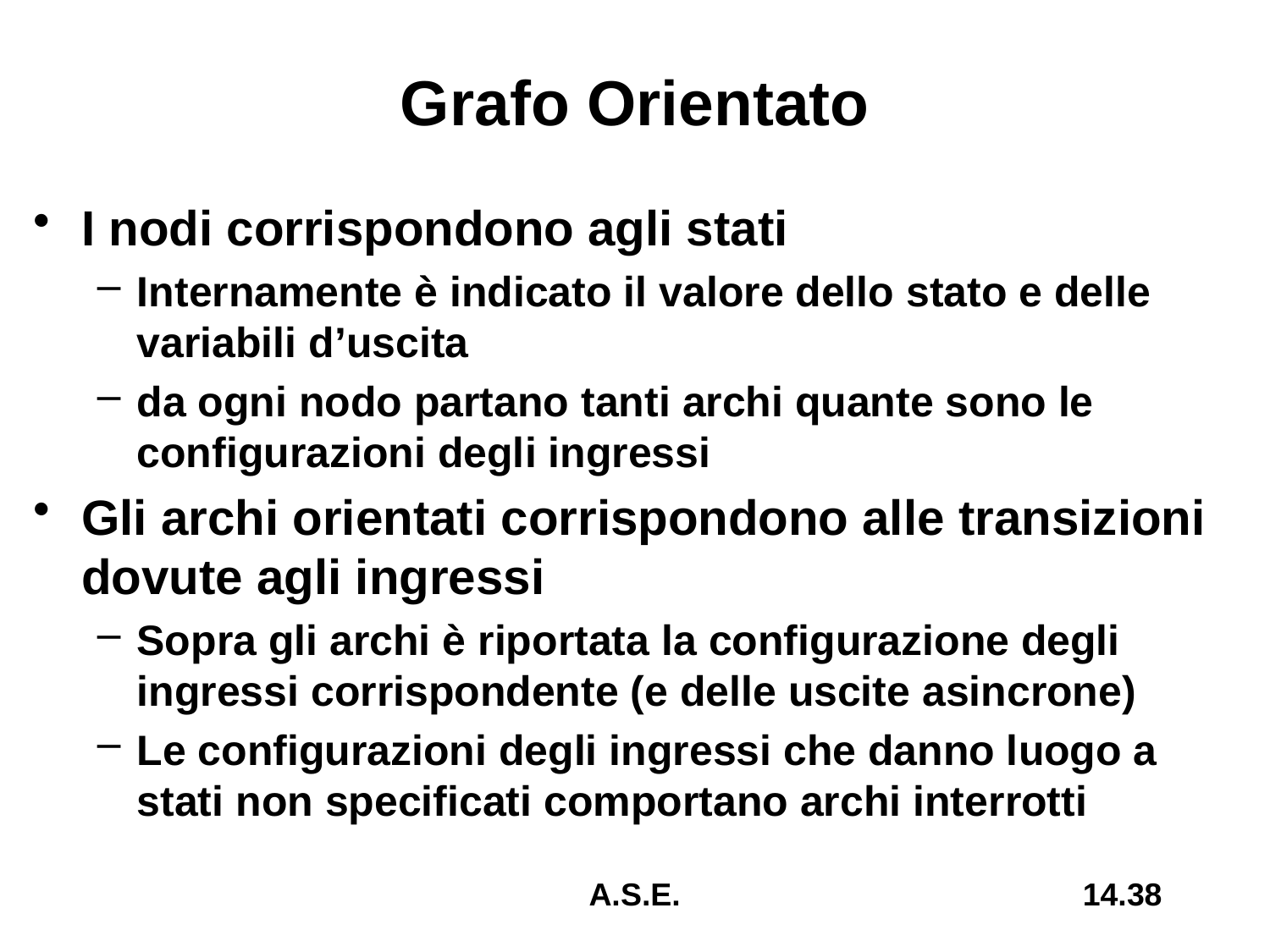

# Grafo Orientato
I nodi corrispondono agli stati
Internamente è indicato il valore dello stato e delle variabili d’uscita
da ogni nodo partano tanti archi quante sono le configurazioni degli ingressi
Gli archi orientati corrispondono alle transizioni dovute agli ingressi
Sopra gli archi è riportata la configurazione degli ingressi corrispondente (e delle uscite asincrone)
Le configurazioni degli ingressi che danno luogo a stati non specificati comportano archi interrotti
A.S.E.
14.38